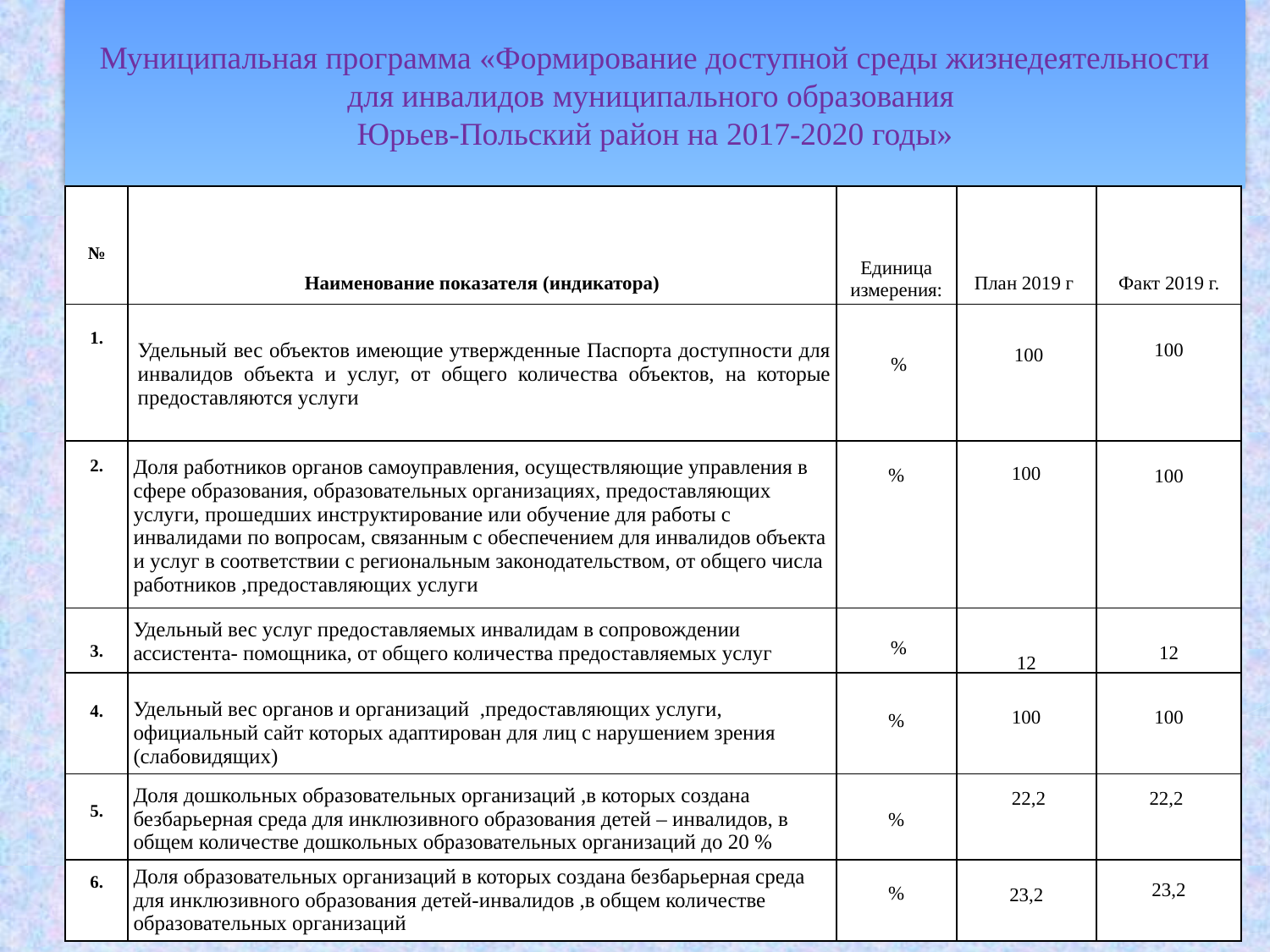

Муниципальная программа «Формирование доступной среды жизнедеятельности для инвалидов муниципального образования
Юрьев-Польский район на 2017-2020 годы»
| № | Наименование показателя (индикатора) | Единица измерения: | План 2019 г. | Факт 2019 г. |
| --- | --- | --- | --- | --- |
| 1. | Удельный вес объектов имеющие утвержденные Паспорта доступности для инвалидов объекта и услуг, от общего количества объектов, на которые предоставляются услуги | % | 100 | 100 |
| 2. | Доля работников органов самоуправления, осуществляющие управления в сфере образования, образовательных организациях, предоставляющих услуги, прошедших инструктирование или обучение для работы с инвалидами по вопросам, связанным с обеспечением для инвалидов объекта и услуг в соответствии с региональным законодательством, от общего числа работников ,предоставляющих услуги | % | 100 | 100 |
| 3. | Удельный вес услуг предоставляемых инвалидам в сопровождении ассистента- помощника, от общего количества предоставляемых услуг | % | 12 | 12 |
| 4. | Удельный вес органов и организаций ,предоставляющих услуги, официальный сайт которых адаптирован для лиц с нарушением зрения (слабовидящих) | % | 100 | 100 |
| 5. | Доля дошкольных образовательных организаций ,в которых создана безбарьерная среда для инклюзивного образования детей – инвалидов, в общем количестве дошкольных образовательных организаций до 20 % | % | 22,2 | 22,2 |
| 6. | Доля образовательных организаций в которых создана безбарьерная среда для инклюзивного образования детей-инвалидов ,в общем количестве образовательных организаций | % | 23,2 | 23,2 |